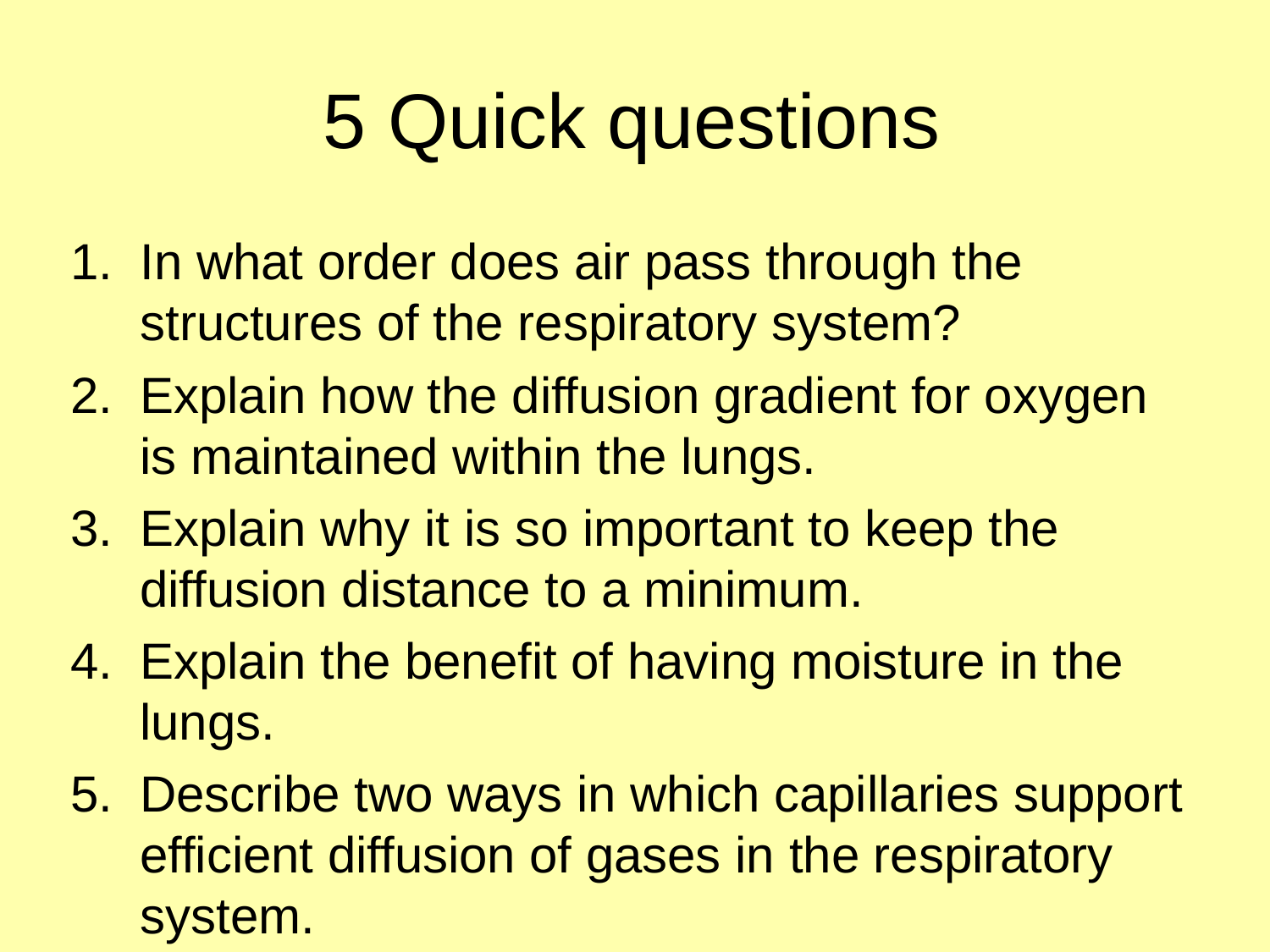

# 5 Quick questions
In what order does air pass through the structures of the respiratory system?
Explain how the diffusion gradient for oxygen is maintained within the lungs.
Explain why it is so important to keep the diffusion distance to a minimum.
Explain the benefit of having moisture in the lungs.
Describe two ways in which capillaries support efficient diffusion of gases in the respiratory system.